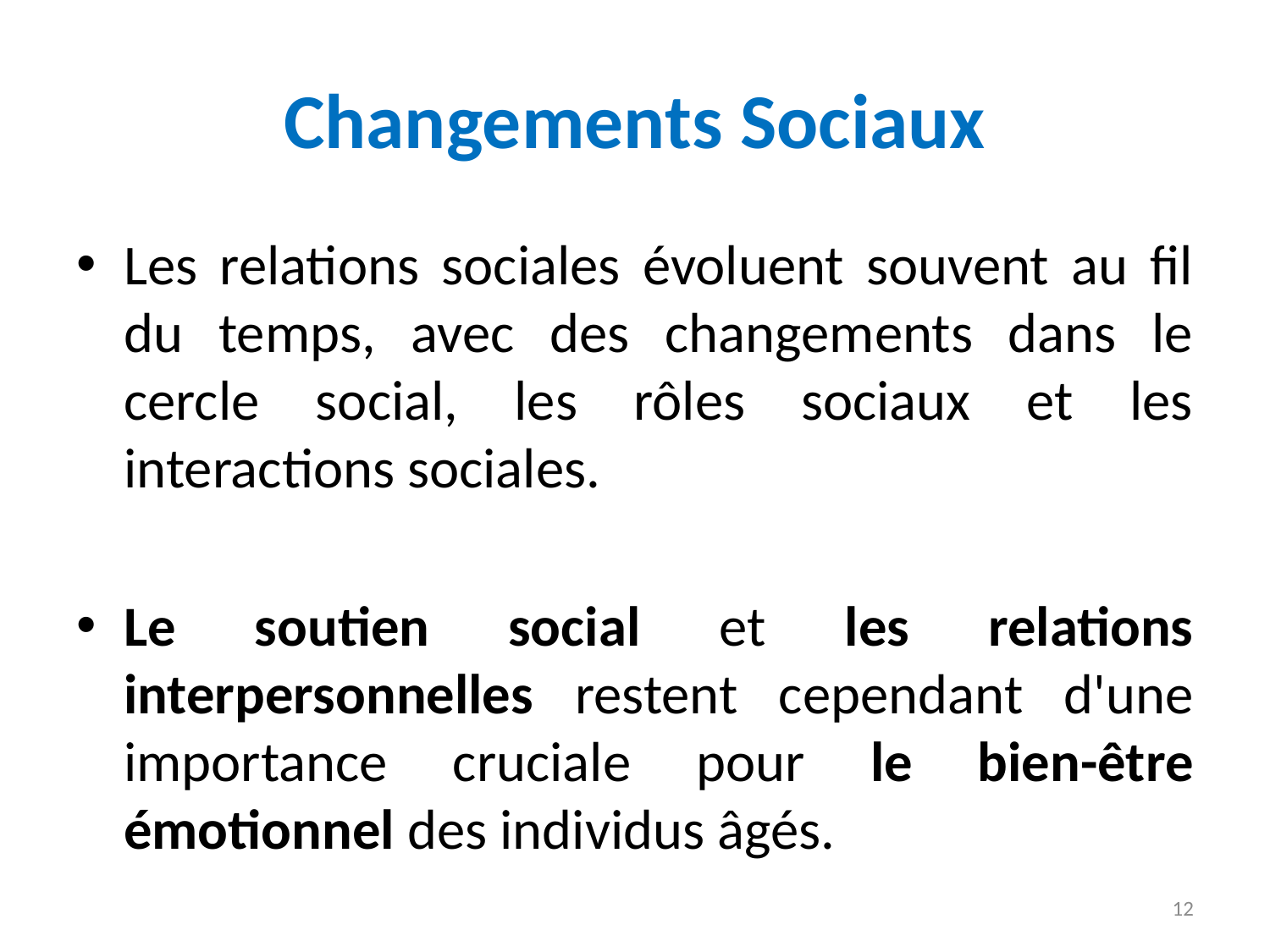

# Changements Sociaux
Les relations sociales évoluent souvent au fil du temps, avec des changements dans le cercle social, les rôles sociaux et les interactions sociales.

Le soutien social et les relations interpersonnelles restent cependant d'une importance cruciale pour le bien-être émotionnel des individus âgés.
12